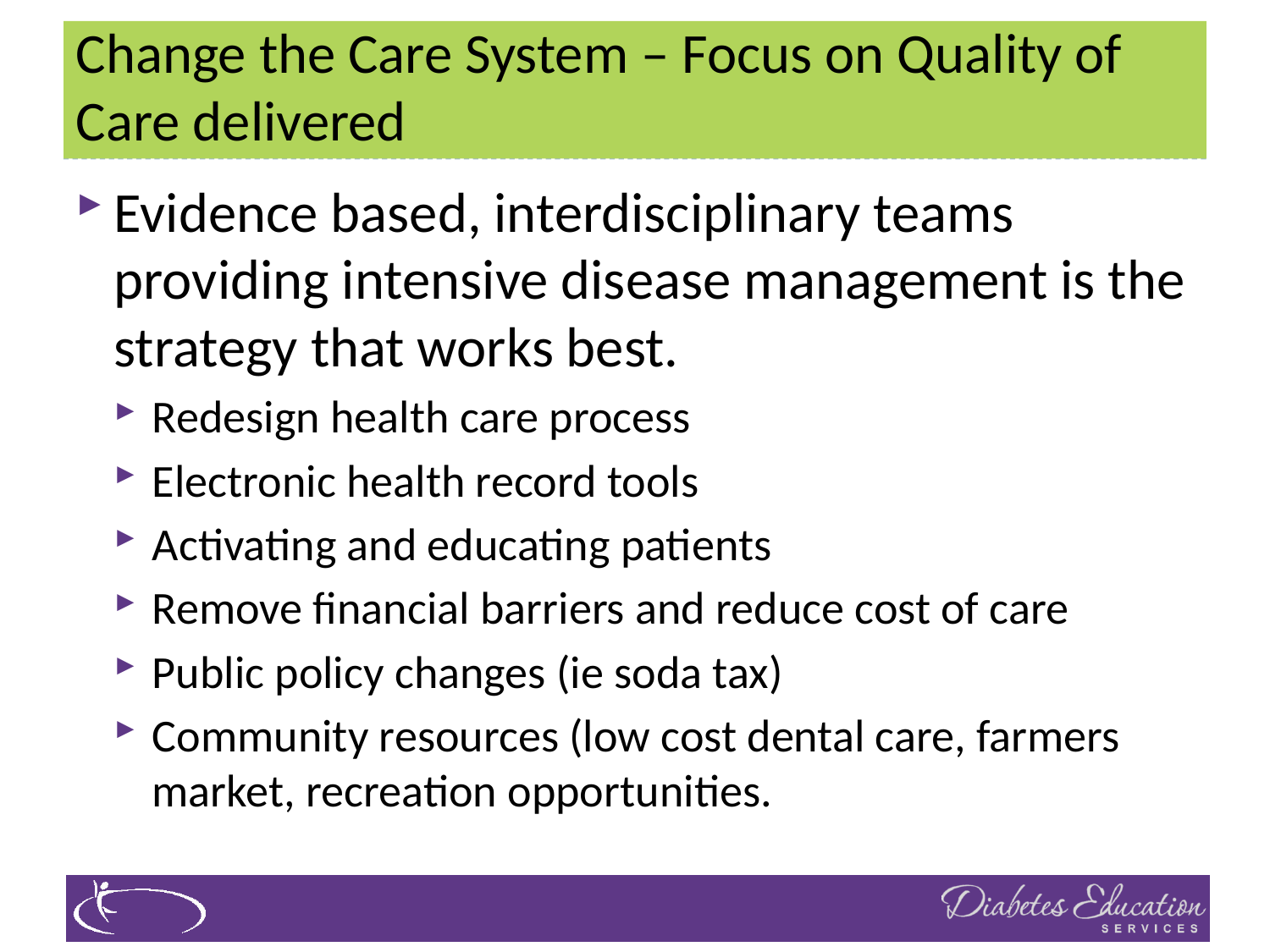

# Change the Care System – Focus on Quality of Care delivered
Evidence based, interdisciplinary teams providing intensive disease management is the strategy that works best.
Redesign health care process
Electronic health record tools
Activating and educating patients
Remove financial barriers and reduce cost of care
Public policy changes (ie soda tax)
Community resources (low cost dental care, farmers market, recreation opportunities.